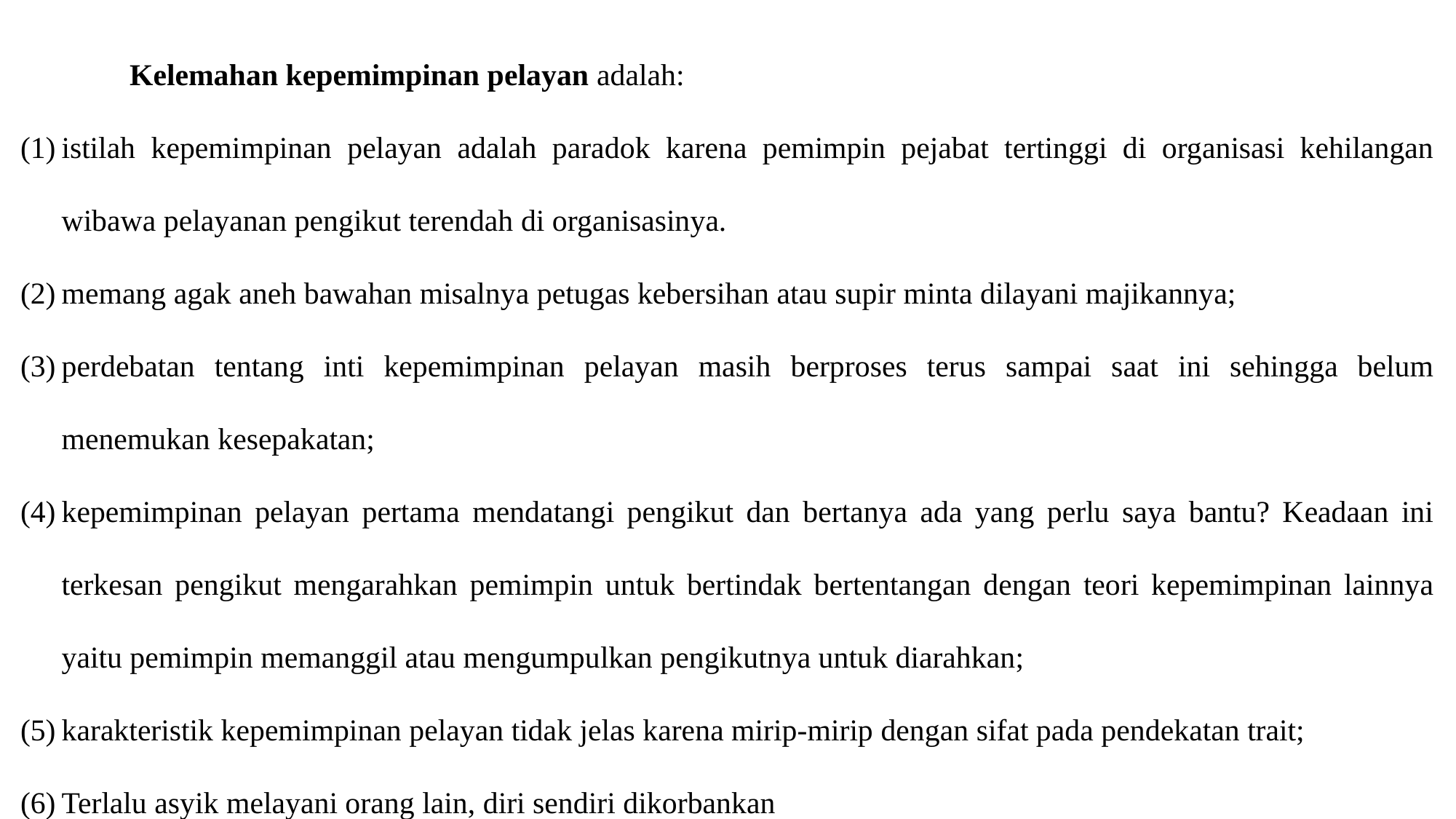

Kelemahan kepemimpinan pelayan adalah:
istilah kepemimpinan pelayan adalah paradok karena pemimpin pejabat tertinggi di organisasi kehilangan wibawa pelayanan pengikut terendah di organisasinya.
memang agak aneh bawahan misalnya petugas kebersihan atau supir minta dilayani majikannya;
perdebatan tentang inti kepemimpinan pelayan masih berproses terus sampai saat ini sehingga belum menemukan kesepakatan;
kepemimpinan pelayan pertama mendatangi pengikut dan bertanya ada yang perlu saya bantu? Keadaan ini terkesan pengikut mengarahkan pemimpin untuk bertindak bertentangan dengan teori kepemimpinan lainnya yaitu pemimpin memanggil atau mengumpulkan pengikutnya untuk diarahkan;
karakteristik kepemimpinan pelayan tidak jelas karena mirip-mirip dengan sifat pada pendekatan trait;
Terlalu asyik melayani orang lain, diri sendiri dikorbankan